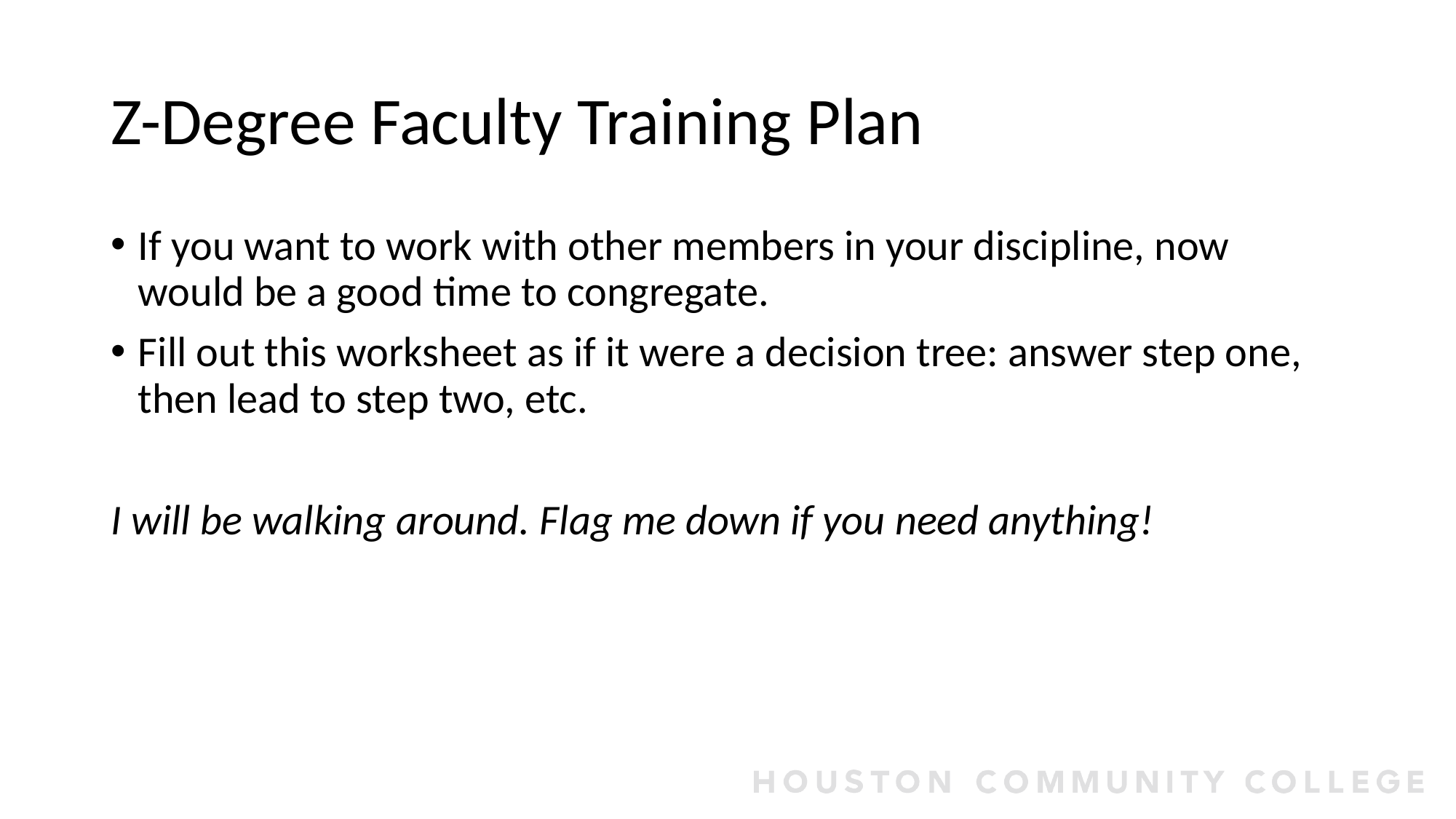

# Z-Degree Faculty Training Plan
If you want to work with other members in your discipline, now would be a good time to congregate.
Fill out this worksheet as if it were a decision tree: answer step one, then lead to step two, etc.

I will be walking around. Flag me down if you need anything!